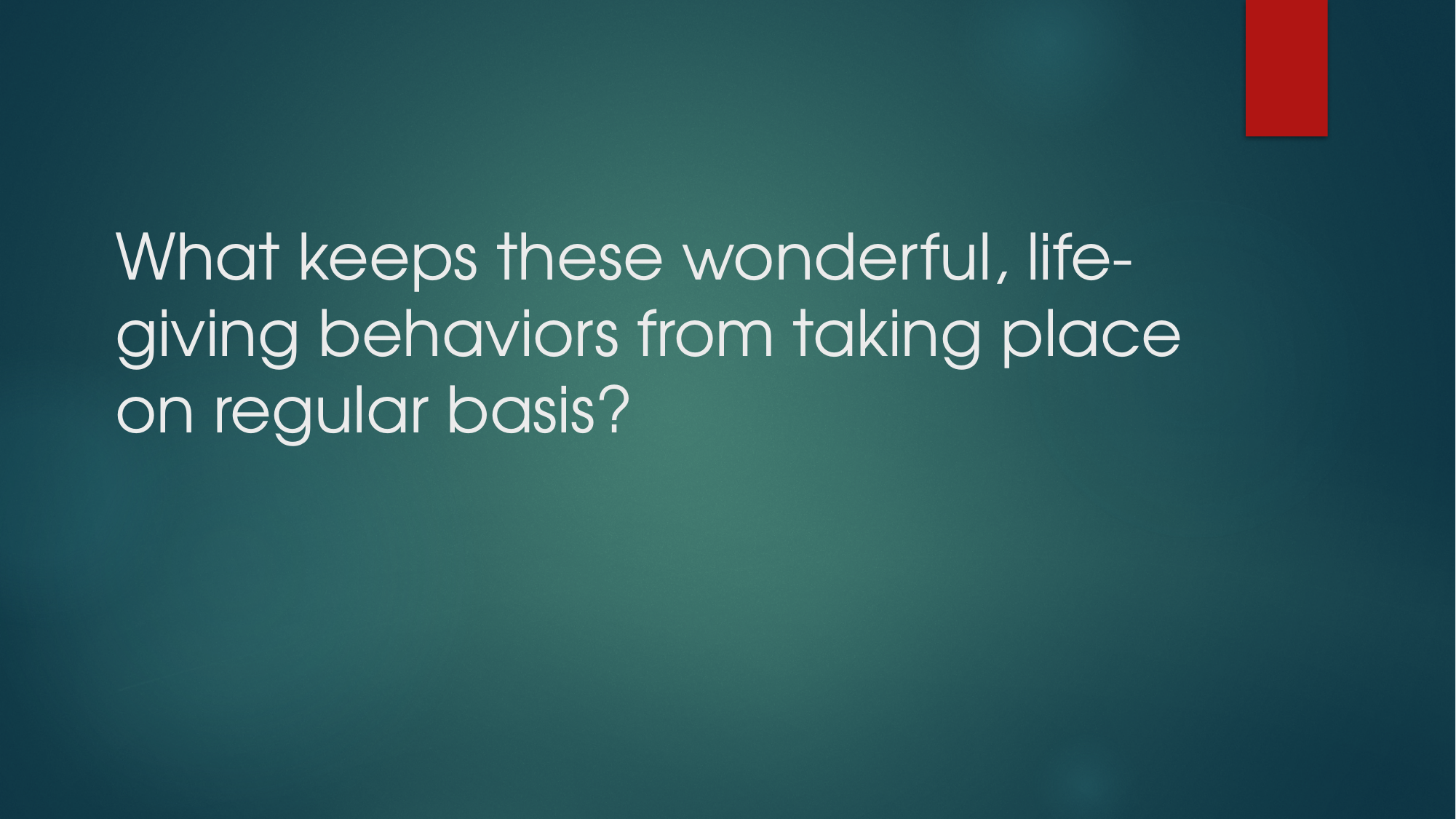

# What keeps these wonderful, life-giving behaviors from taking place on regular basis?